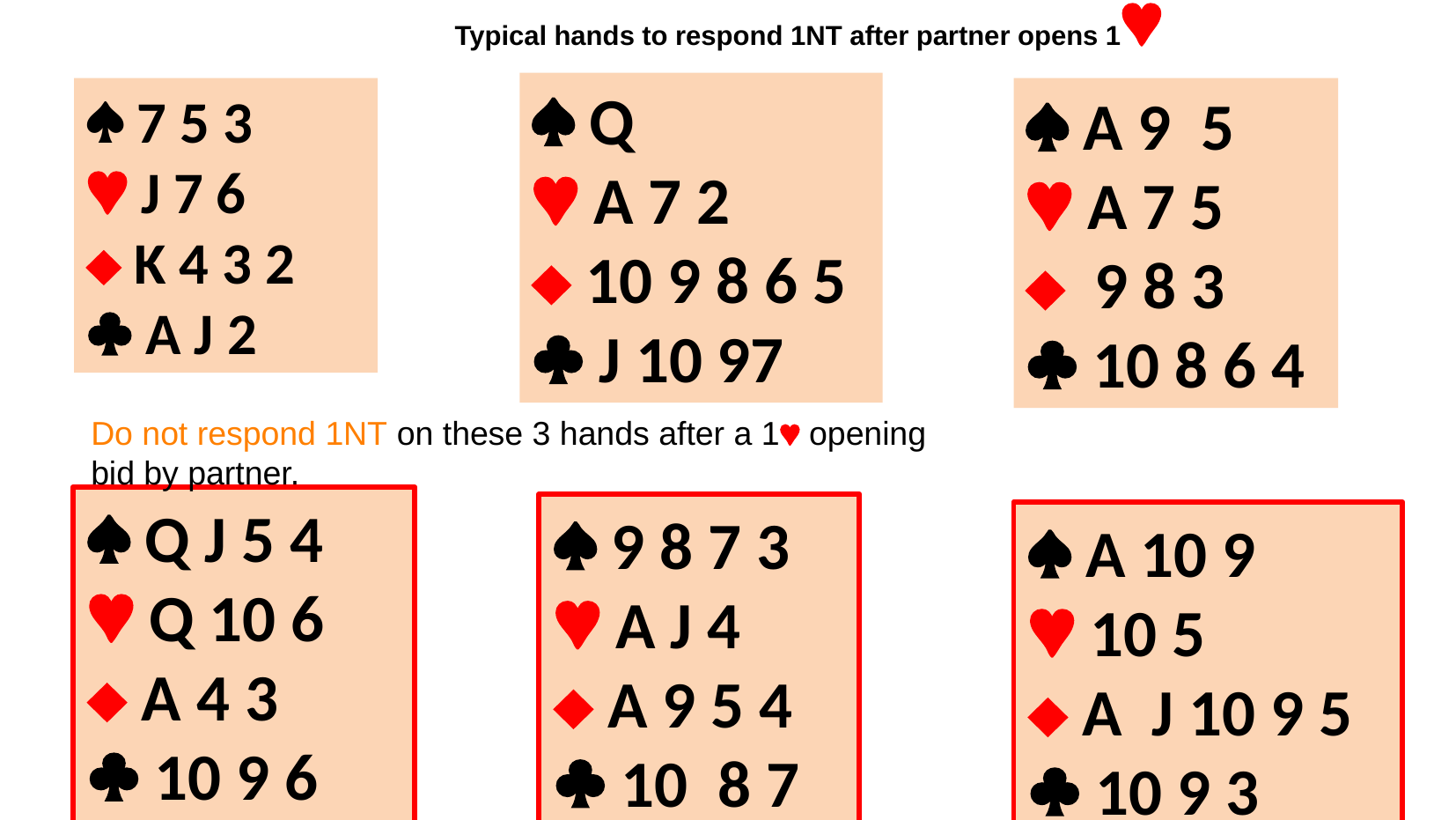

Typical hands to respond 1NT after partner opens 1♥
♠ Q
♥ A 7 2
♦ 10 9 8 6 5
♣ J 10 97
♠ 7 5 3
♥ J 7 6
♦ K 4 3 2
♣ A J 2
♠ A 9  5
♥ A 7 5
♦  9 8 3
♣ 10 8 6 4
Do not respond 1NT on these 3 hands after a 1♥ opening bid by partner.
♠ Q J 5 4
♥ Q 10 6
♦ A 4 3
♣ 10 9 6
♠ 9 8 7 3
♥ A J 4
♦ A 9 5 4
♣ 10  8 7
♠ A 10 9
♥ 10 5
♦ A  J 10 9 5
♣ 10 9 3